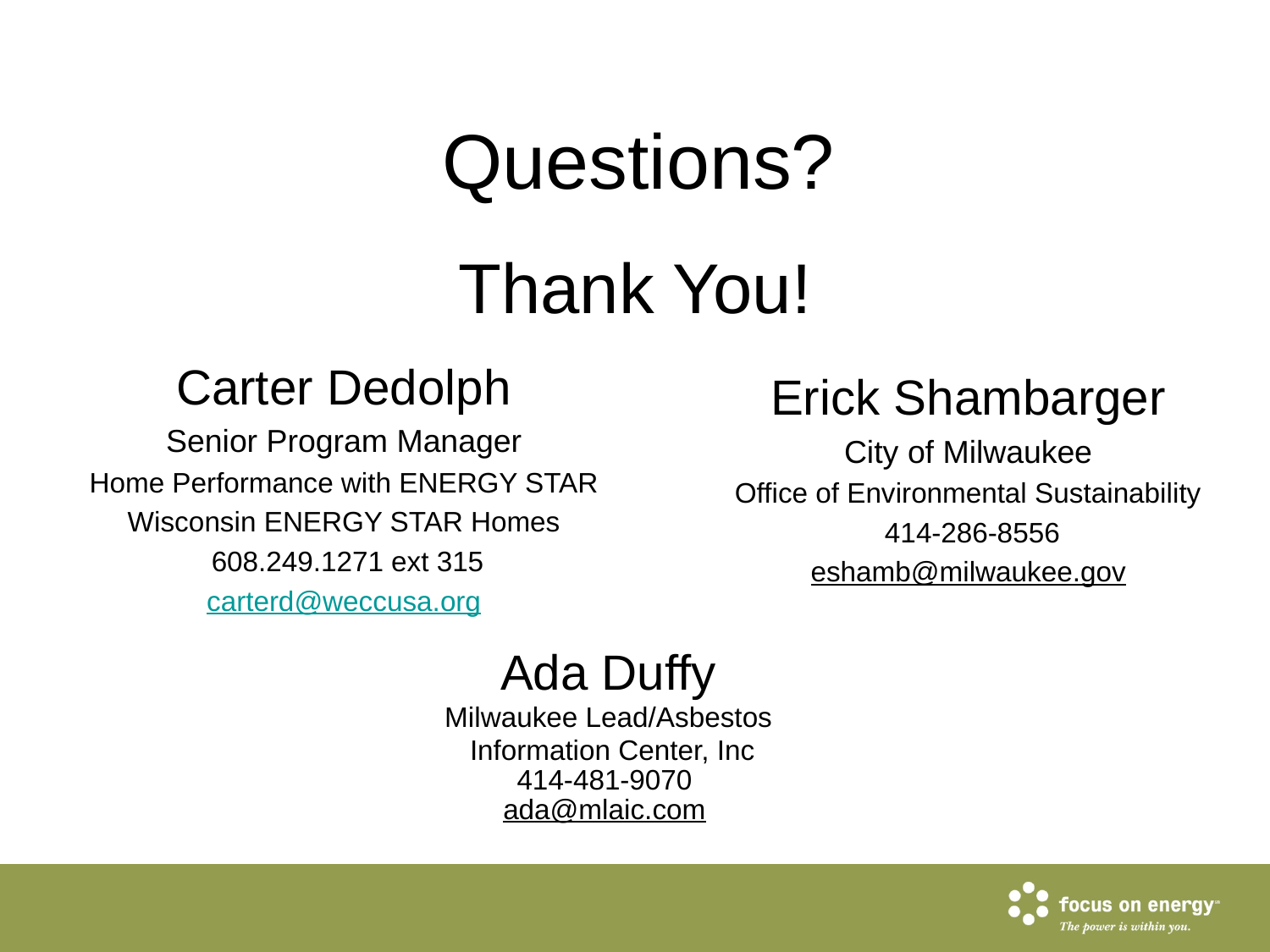

Questions?
# Thank You!
Carter Dedolph
Senior Program Manager
Home Performance with ENERGY STAR
Wisconsin ENERGY STAR Homes
 608.249.1271 ext 315
carterd@weccusa.org

Erick Shambarger
City of Milwaukee
Office of Environmental Sustainability
 414-286-8556
eshamb@milwaukee.gov

Ada Duffy
Milwaukee Lead/Asbestos
 Information Center, Inc
414-481-9070
ada@mlaic.com